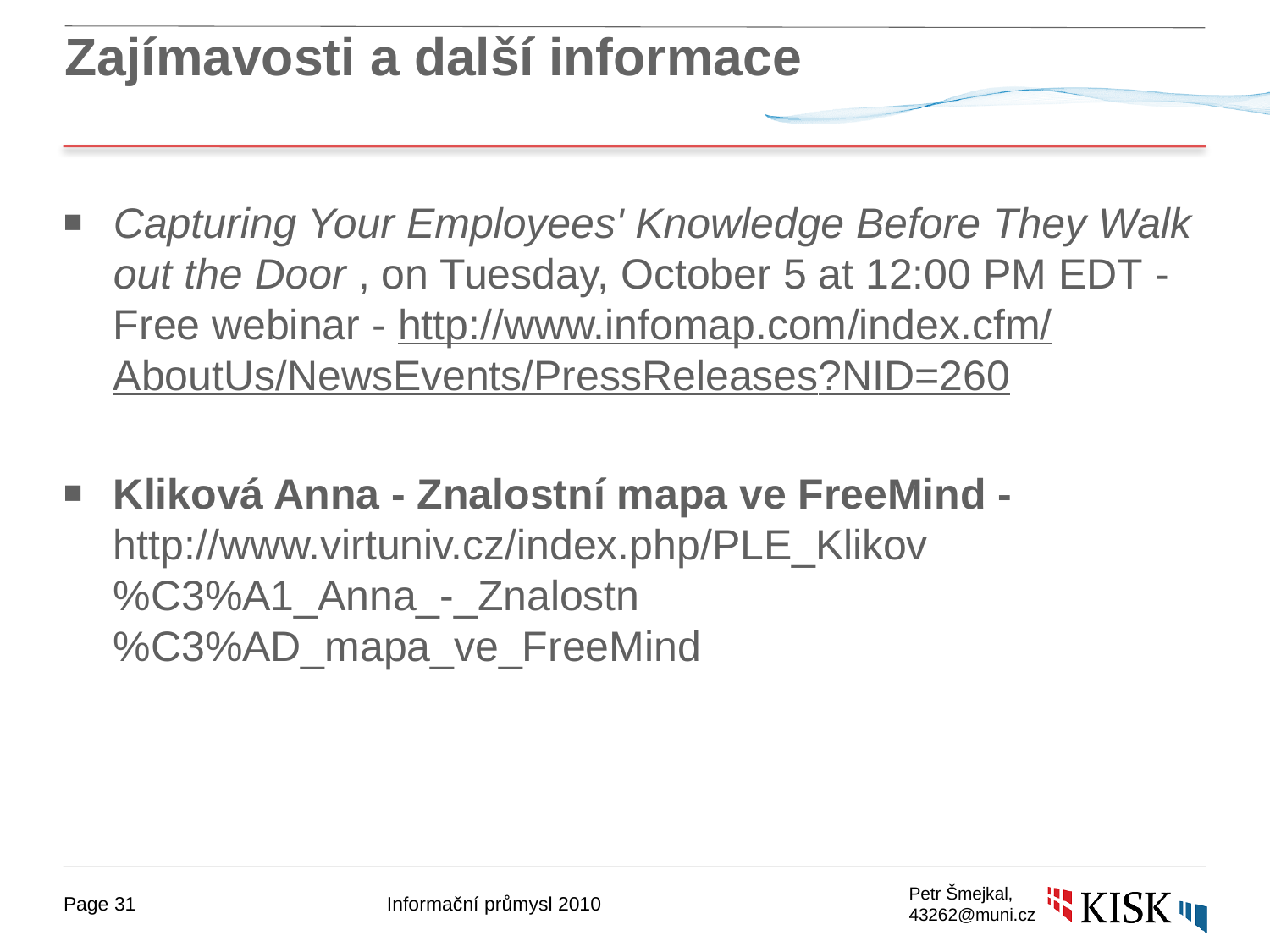

# Zajímavosti a další informace
Capturing Your Employees' Knowledge Before They Walk out the Door , on Tuesday, October 5 at 12:00 PM EDT - Free webinar - http://www.infomap.com/index.cfm/AboutUs/NewsEvents/PressReleases?NID=260

Kliková Anna - Znalostní mapa ve FreeMind - http://www.virtuniv.cz/index.php/PLE_Klikov%C3%A1_Anna_-_Znalostn%C3%AD_mapa_ve_FreeMind